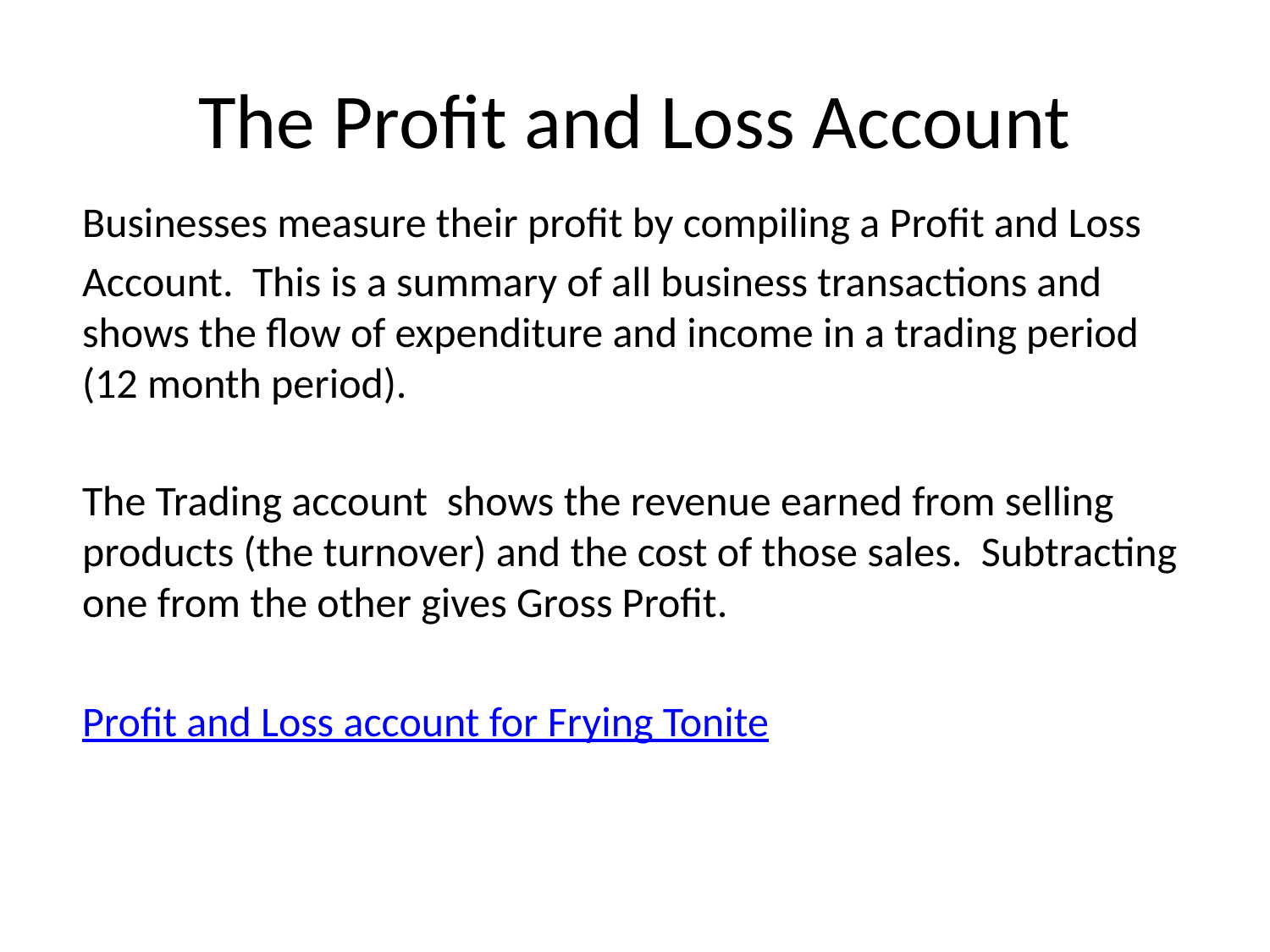

# The Profit and Loss Account
Businesses measure their profit by compiling a Profit and Loss
Account.  This is a summary of all business transactions and shows the flow of expenditure and income in a trading period (12 month period).

The Trading account  shows the revenue earned from selling products (the turnover) and the cost of those sales.  Subtracting one from the other gives Gross Profit.

Profit and Loss account for Frying Tonite